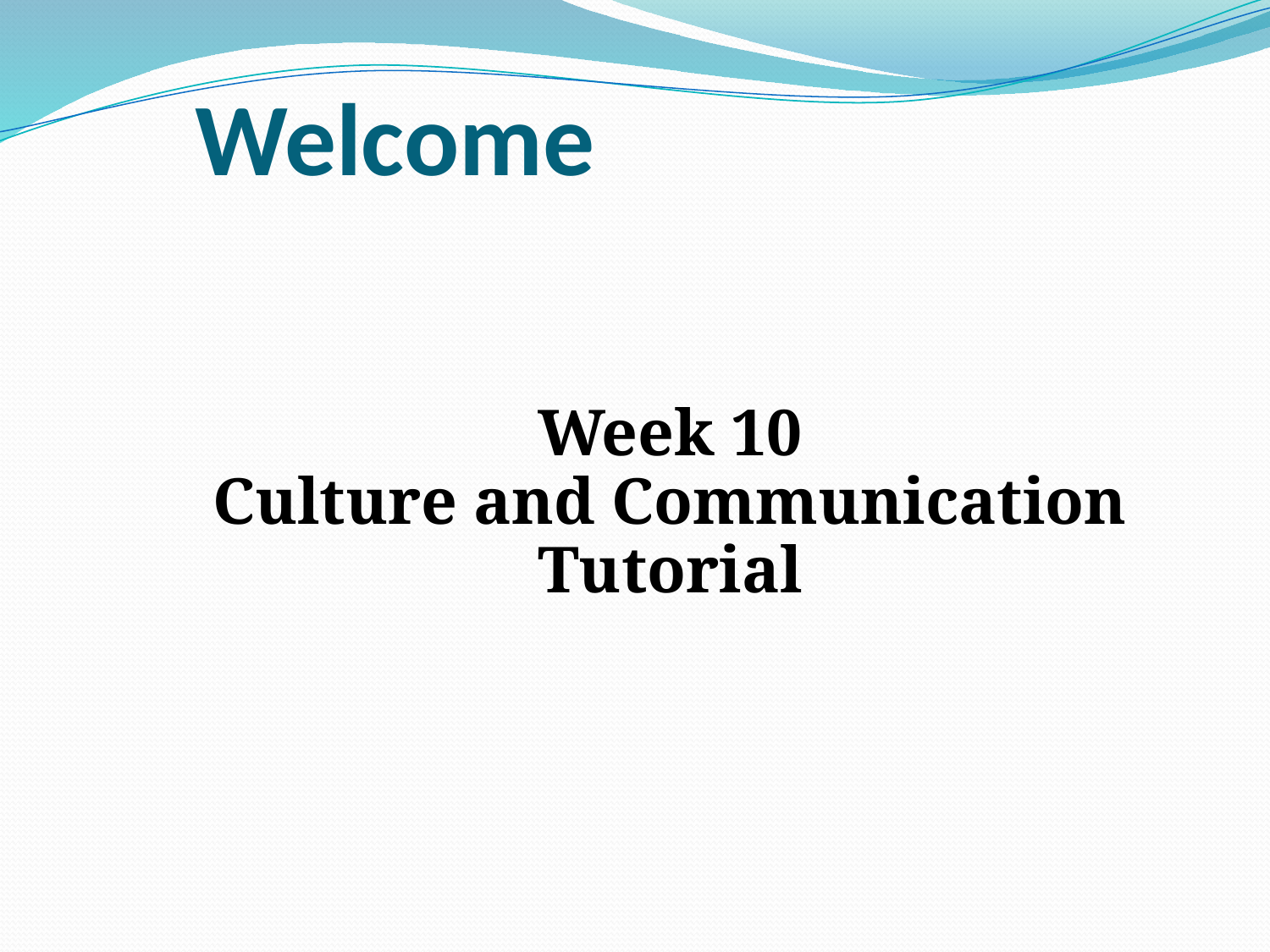

# Welcome

Week 10
Culture and Communication
Tutorial